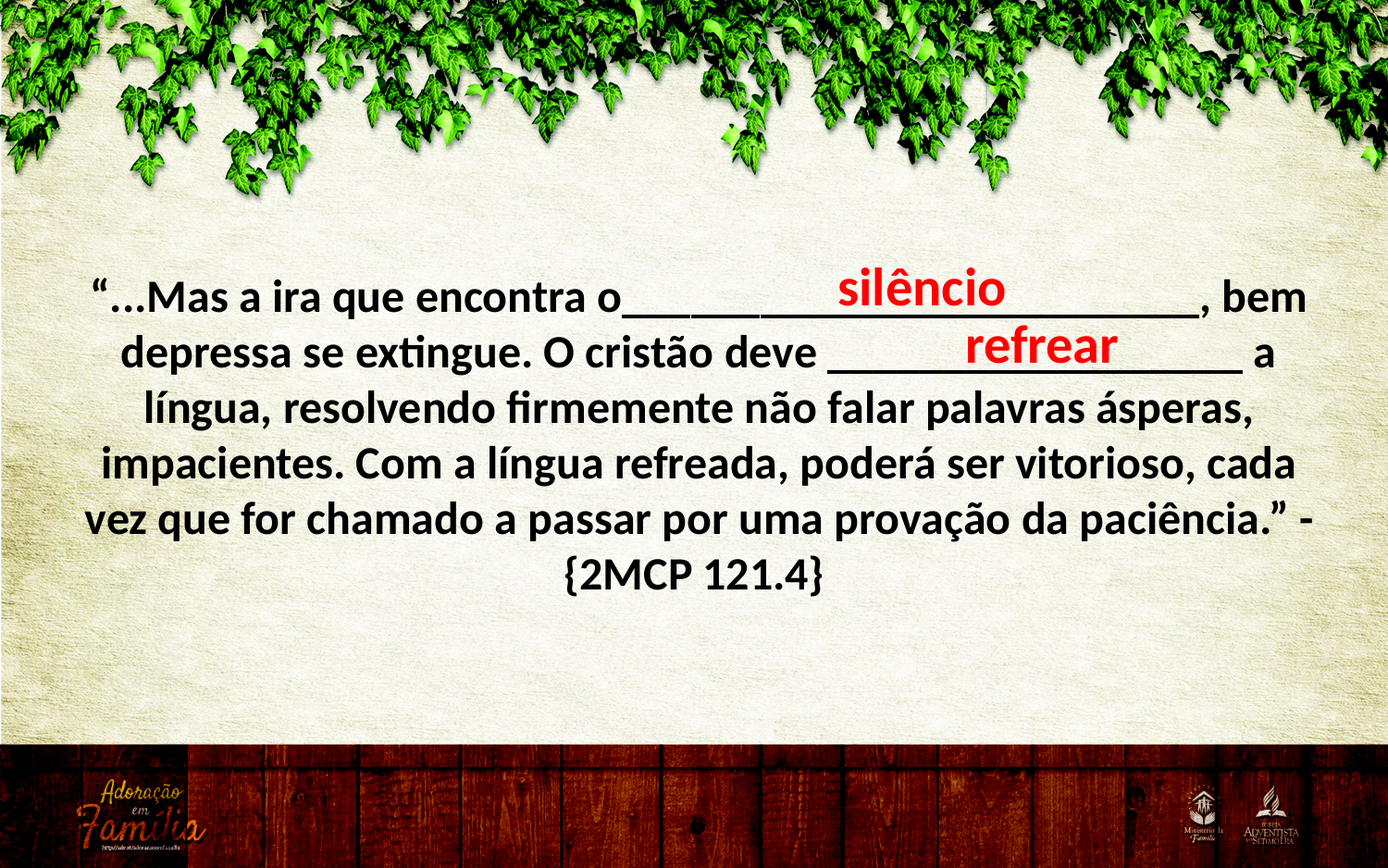

silêncio
“...Mas a ira que encontra o_________________________, bem depressa se extingue. O cristão deve __________________ a língua, resolvendo firmemente não falar palavras ásperas, impacientes. Com a língua refreada, poderá ser vitorioso, cada vez que for chamado a passar por uma provação da paciência.” - {2MCP 121.4}
refrear